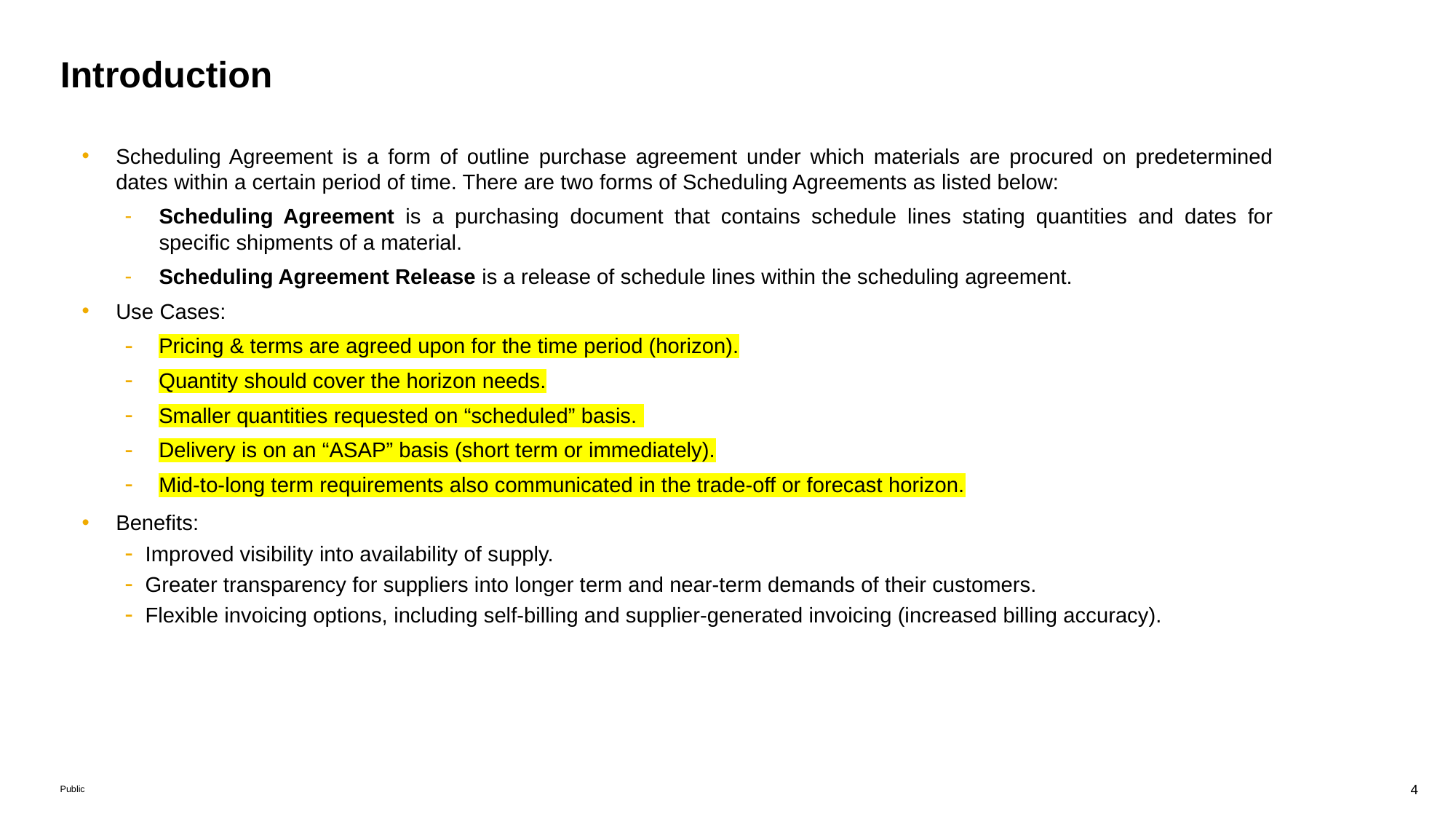

# Introduction
Scheduling Agreement is a form of outline purchase agreement under which materials are procured on predetermined dates within a certain period of time. There are two forms of Scheduling Agreements as listed below:
Scheduling Agreement is a purchasing document that contains schedule lines stating quantities and dates for specific shipments of a material.
Scheduling Agreement Release is a release of schedule lines within the scheduling agreement.
Use Cases:
Pricing & terms are agreed upon for the time period (horizon).
Quantity should cover the horizon needs.
Smaller quantities requested on “scheduled” basis.
Delivery is on an “ASAP” basis (short term or immediately).
Mid-to-long term requirements also communicated in the trade-off or forecast horizon.
Benefits:
Improved visibility into availability of supply.
Greater transparency for suppliers into longer term and near-term demands of their customers.
Flexible invoicing options, including self-billing and supplier-generated invoicing (increased billing accuracy).